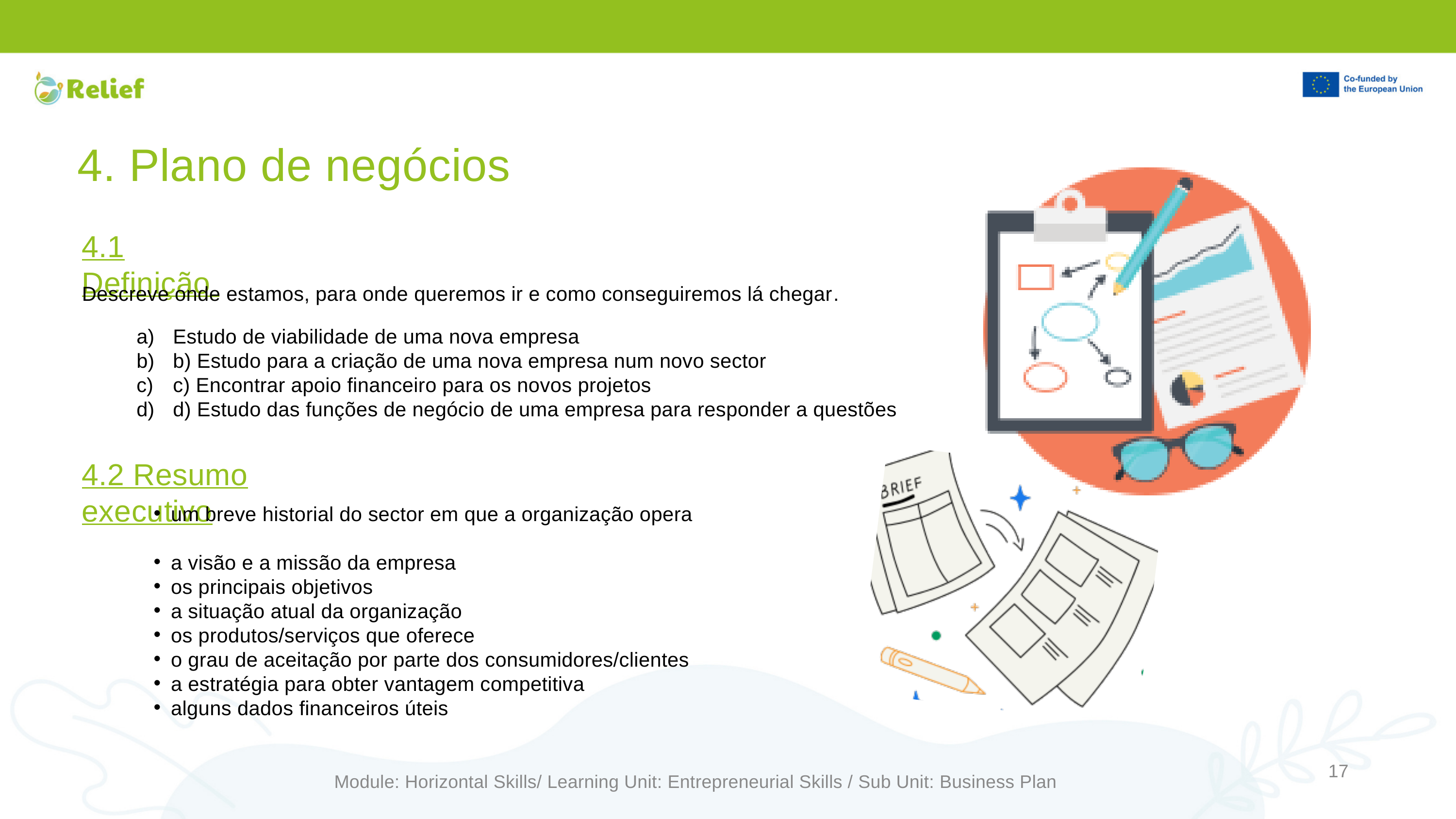

4. Plano de negócios

4.1 Definição

Descreve onde estamos, para onde queremos ir e como conseguiremos lá chegar.

Estudo de viabilidade de uma nova empresa
b) Estudo para a criação de uma nova empresa num novo sector
c) Encontrar apoio financeiro para os novos projetos
d) Estudo das funções de negócio de uma empresa para responder a questões
4.2 Resumo executivo

um breve historial do sector em que a organização opera
a visão e a missão da empresa
os principais objetivos
a situação atual da organização
os produtos/serviços que oferece
o grau de aceitação por parte dos consumidores/clientes
a estratégia para obter vantagem competitiva
alguns dados financeiros úteis
17

Module: Horizontal Skills/ Learning Unit: Entrepreneurial Skills / Sub Unit: Business Plan